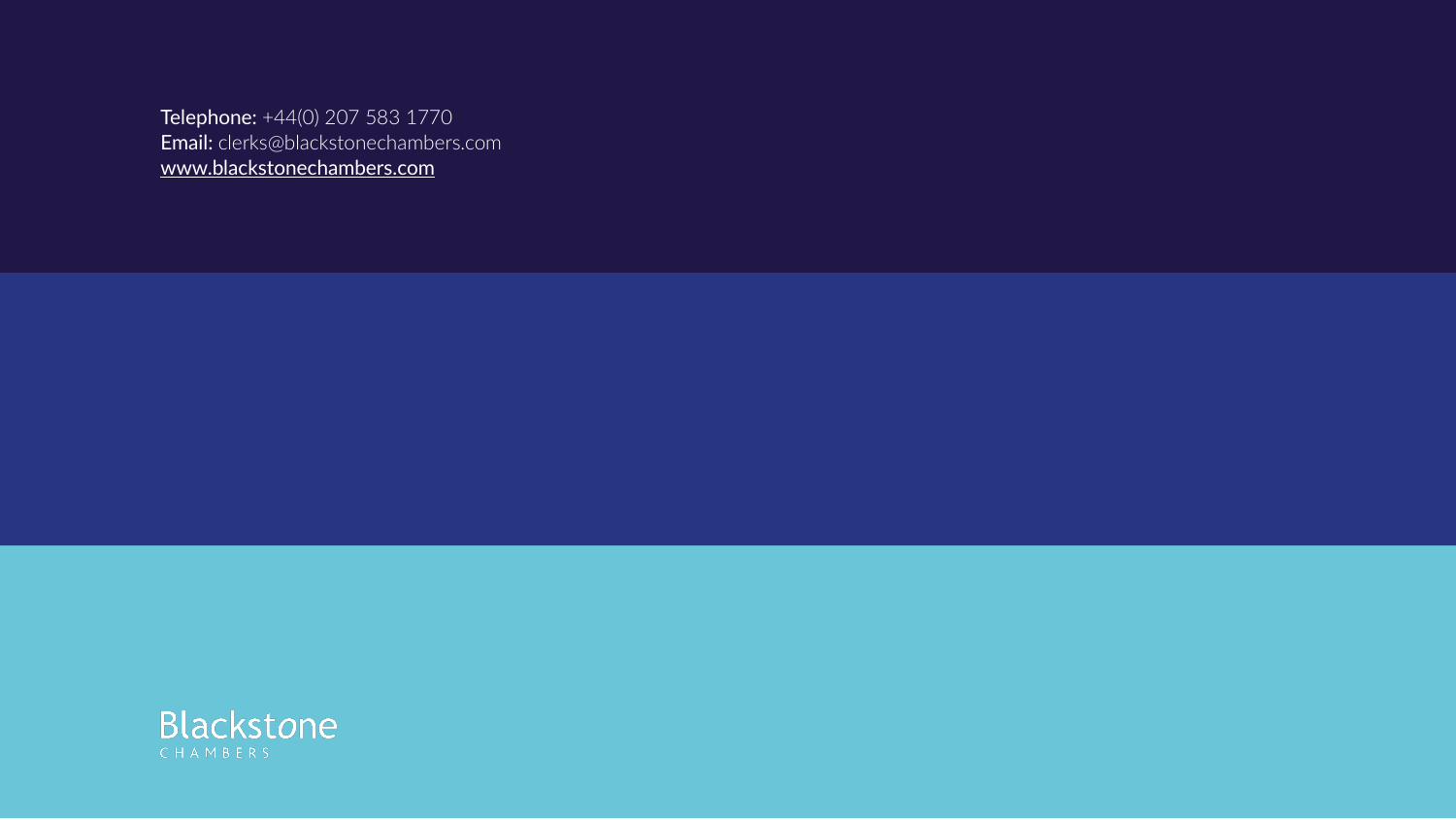

Telephone: +44(0) 207 583 1770
Email: clerks@blackstonechambers.com
www.blackstonechambers.com
3